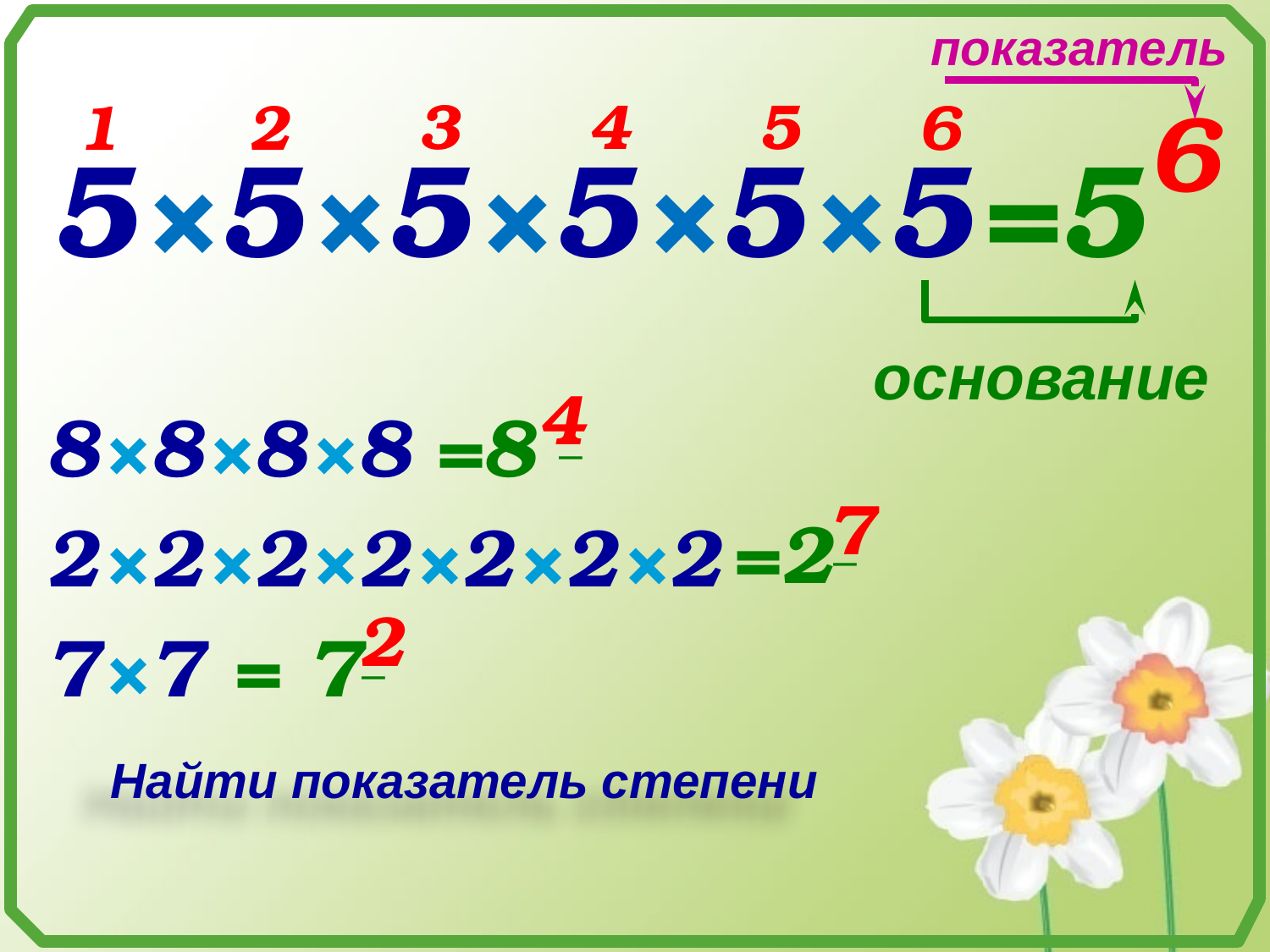

показатель

3
4
5

6
1
2
6
5×5×5×5×5×5
=5

основание
4
8×8×8×8
=8 _
7
=2_
2×2×2×2×2×2×2
2
7×7
= 7_
Найти показатель степени